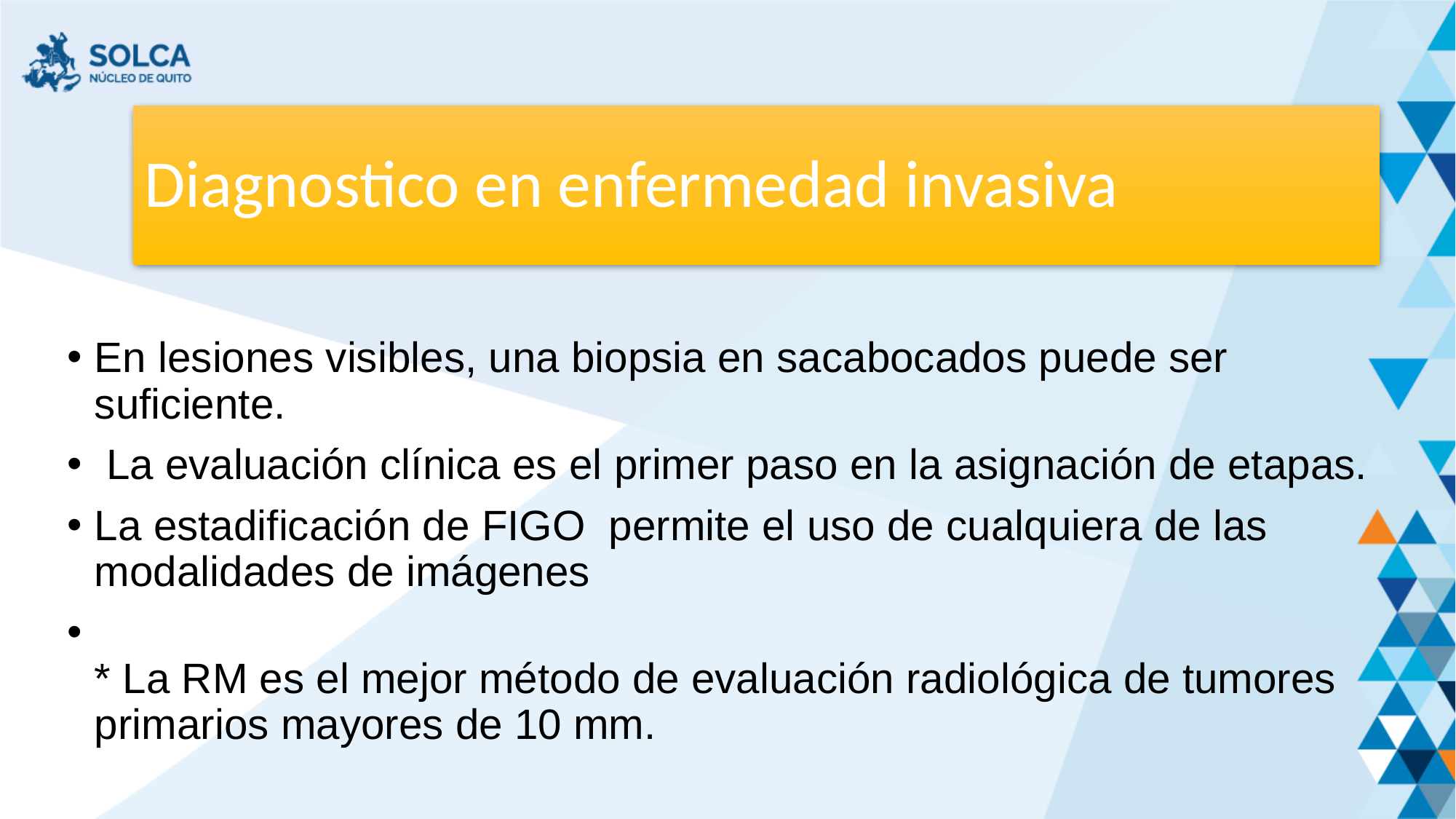

# Diagnostico en enfermedad invasiva

En lesiones visibles, una biopsia en sacabocados puede ser suficiente.
 La evaluación clínica es el primer paso en la asignación de etapas.
La estadificación de FIGO  permite el uso de cualquiera de las modalidades de imágenes
* La RM es el mejor método de evaluación radiológica de tumores primarios mayores de 10 mm.